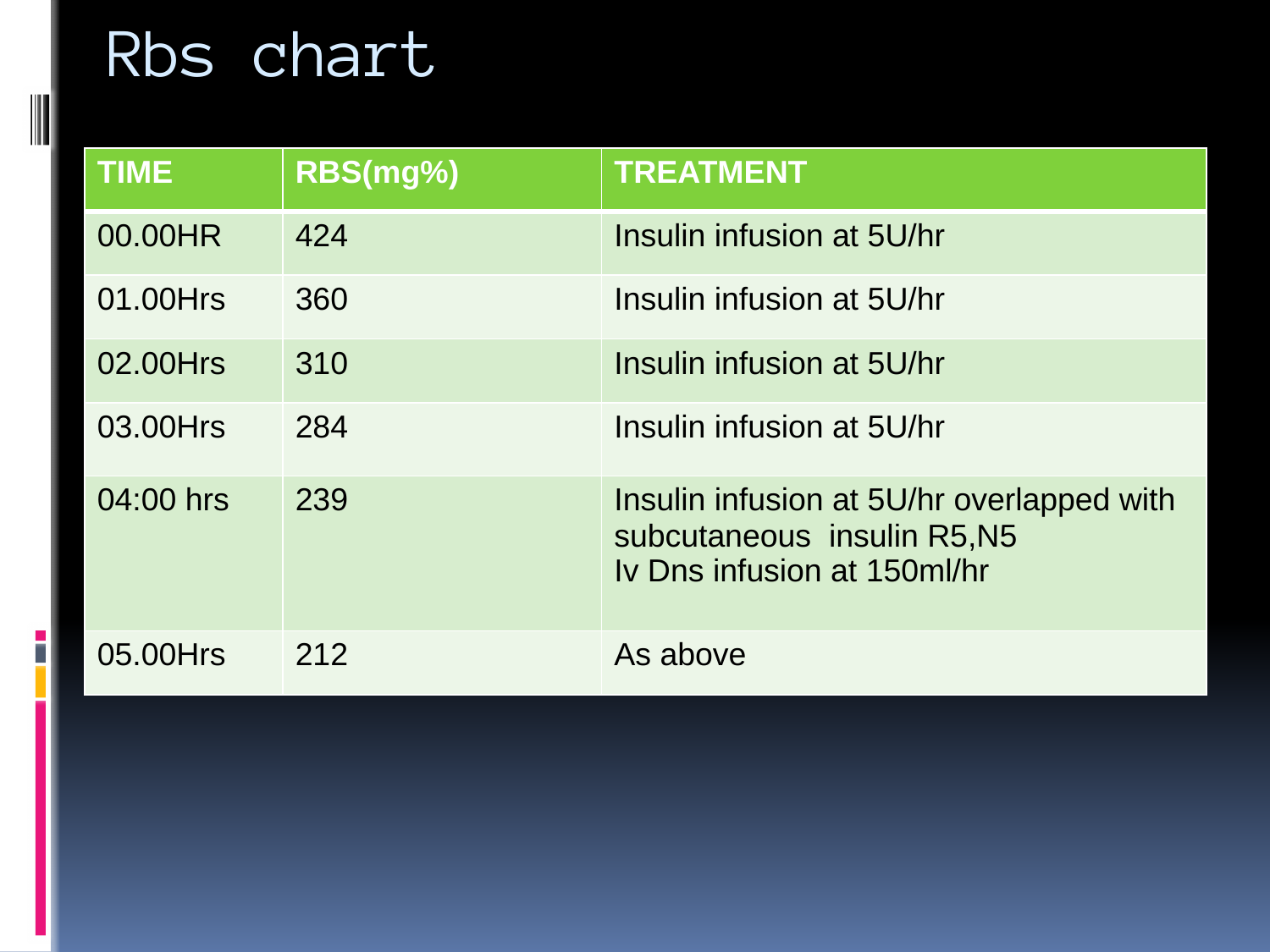

# Rbs chart
| TIME | RBS(mg%) | TREATMENT |
| --- | --- | --- |
| 00.00HR | 424 | Insulin infusion at 5U/hr |
| 01.00Hrs | 360 | Insulin infusion at 5U/hr |
| 02.00Hrs | 310 | Insulin infusion at 5U/hr |
| 03.00Hrs | 284 | Insulin infusion at 5U/hr |
| 04:00 hrs | 239 | Insulin infusion at 5U/hr overlapped with subcutaneous insulin R5,N5 Iv Dns infusion at 150ml/hr |
| 05.00Hrs | 212 | As above |